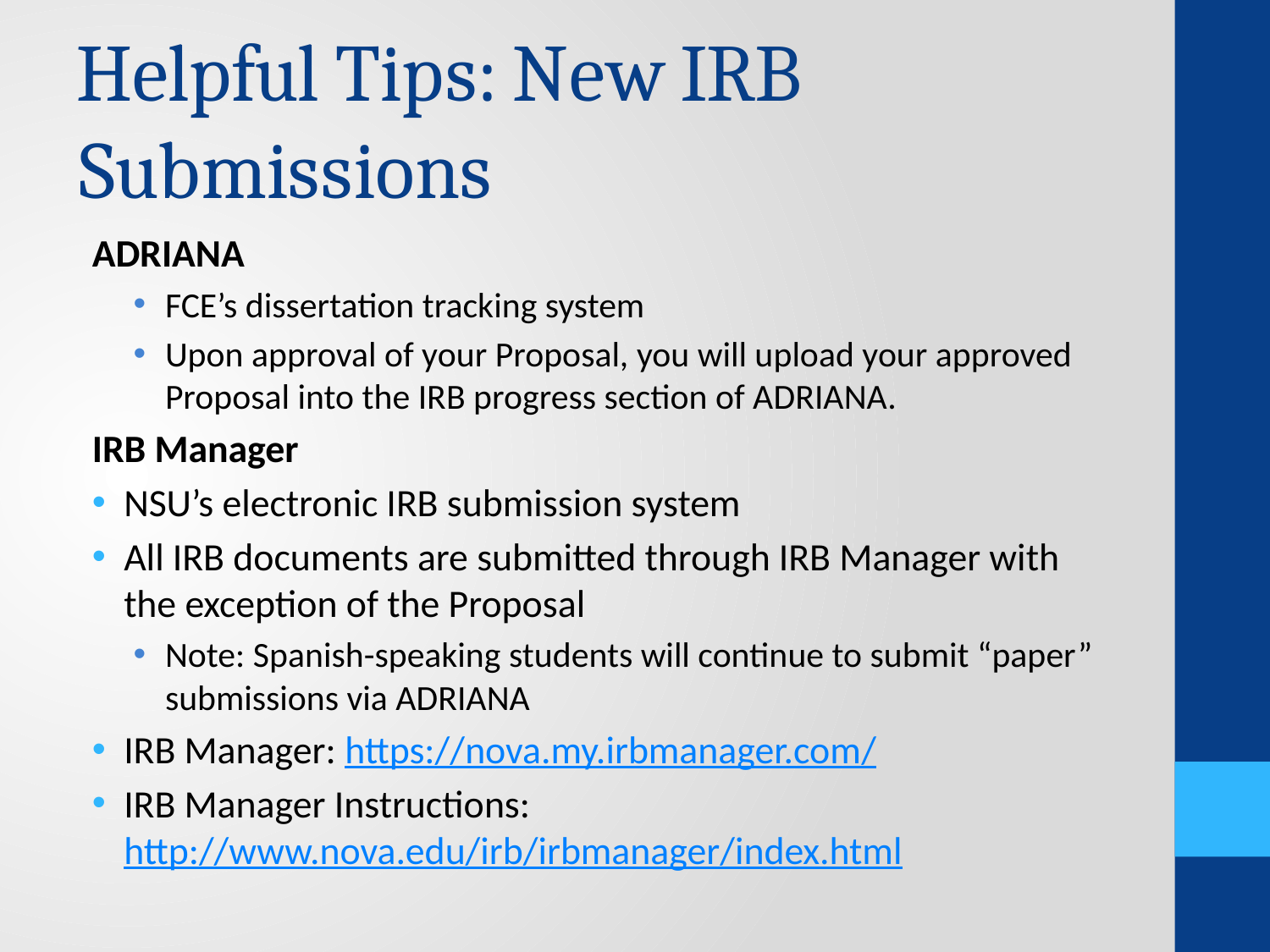

# Helpful Tips: New IRB Submissions
ADRIANA
FCE’s dissertation tracking system
Upon approval of your Proposal, you will upload your approved Proposal into the IRB progress section of ADRIANA.
IRB Manager
NSU’s electronic IRB submission system
All IRB documents are submitted through IRB Manager with the exception of the Proposal
Note: Spanish-speaking students will continue to submit “paper” submissions via ADRIANA
IRB Manager: https://nova.my.irbmanager.com/
IRB Manager Instructions: http://www.nova.edu/irb/irbmanager/index.html